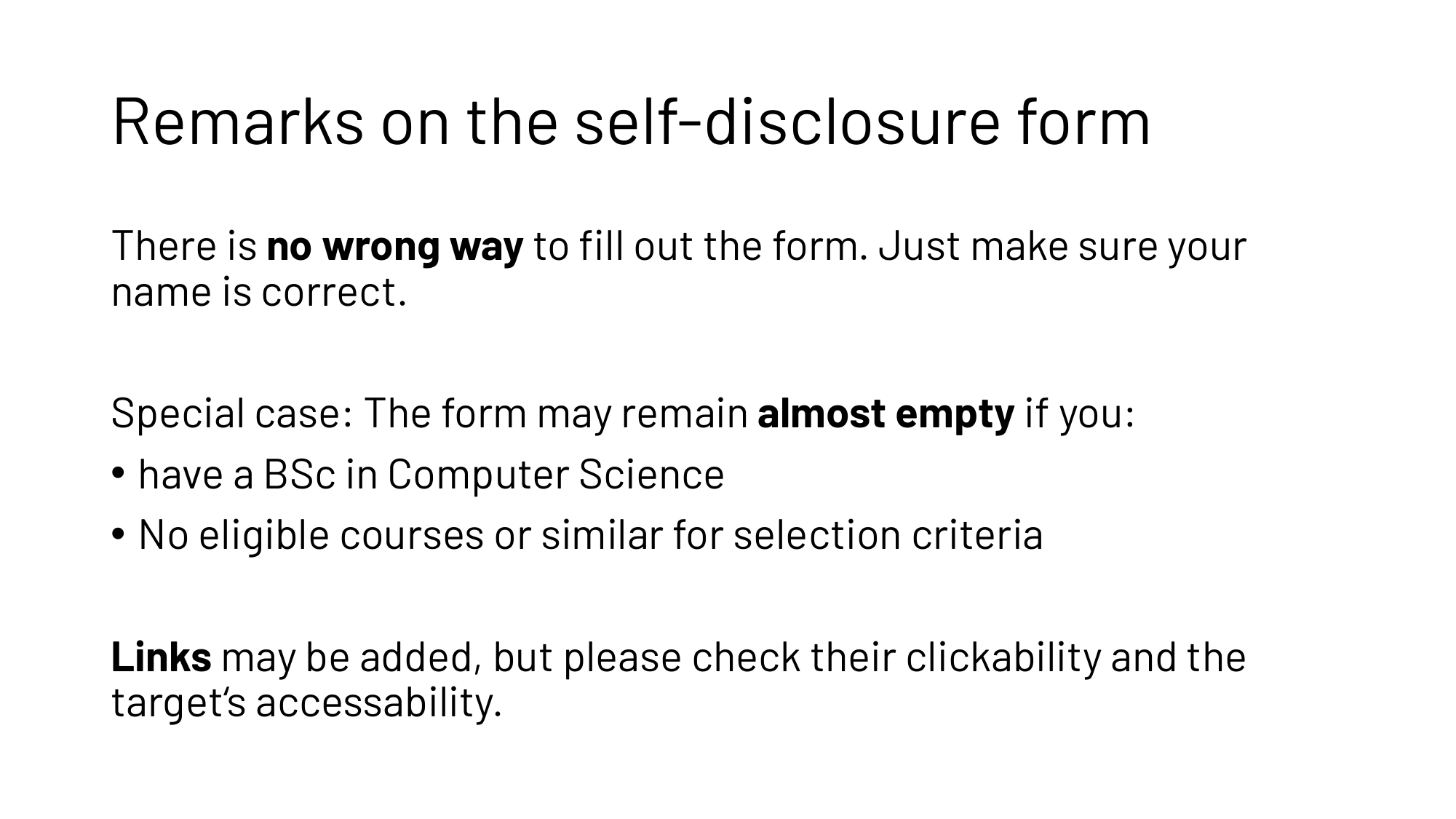

# Remarks on the self-disclosure form
There is no wrong way to fill out the form. Just make sure your name is correct.

Special case: The form may remain almost empty if you:
have a BSc in Computer Science
No eligible courses or similar for selection criteria

Links may be added, but please check their clickability and the target‘s accessability.